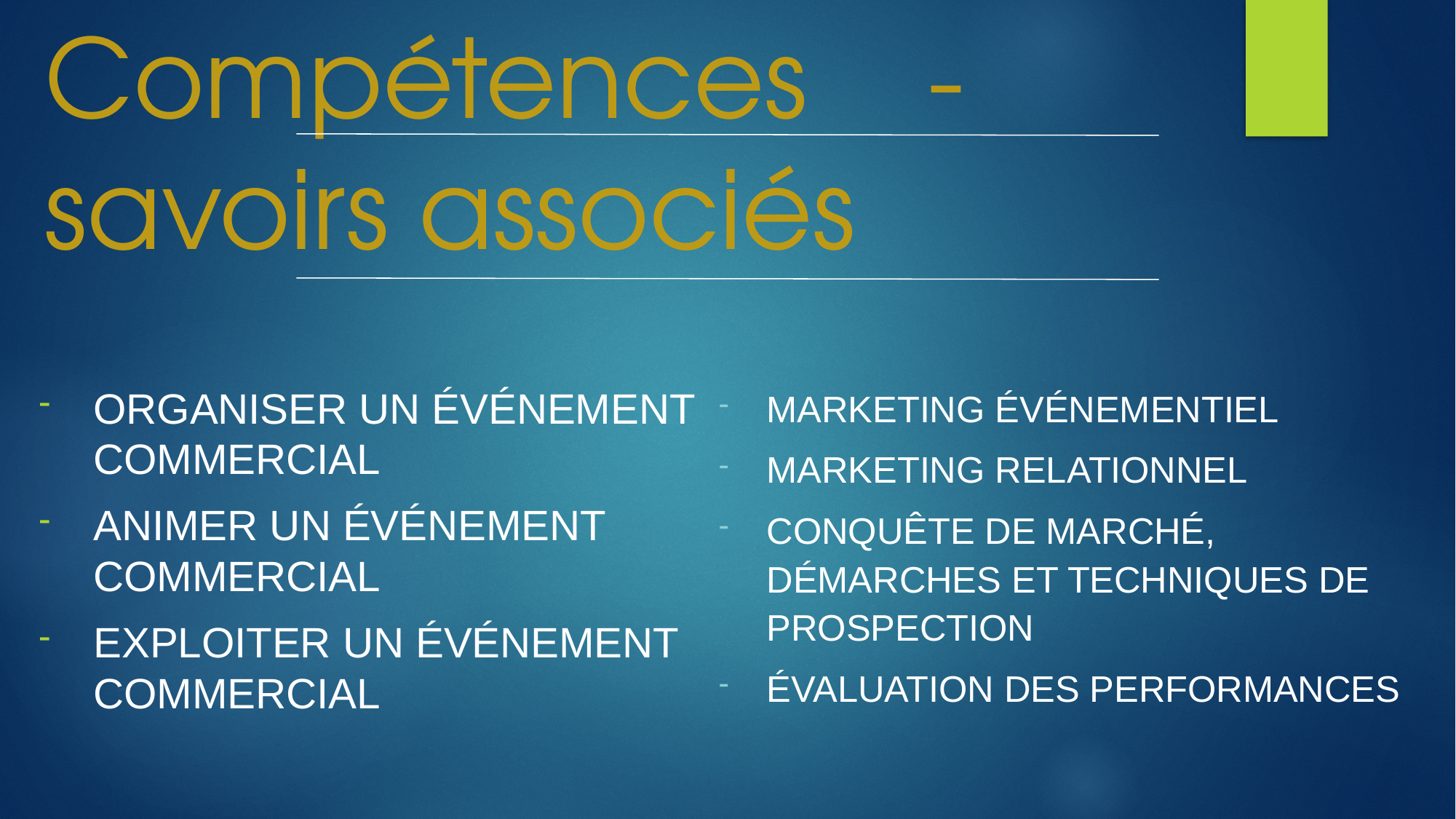

# Compétences    -    savoirs associés
Organiser un événement commercial
Animer un événement commercial
Exploiter un événement commercial

Marketing événementiel
Marketing relationnel
Conquête de marché, démarches et techniques de prospection
Évaluation des performances